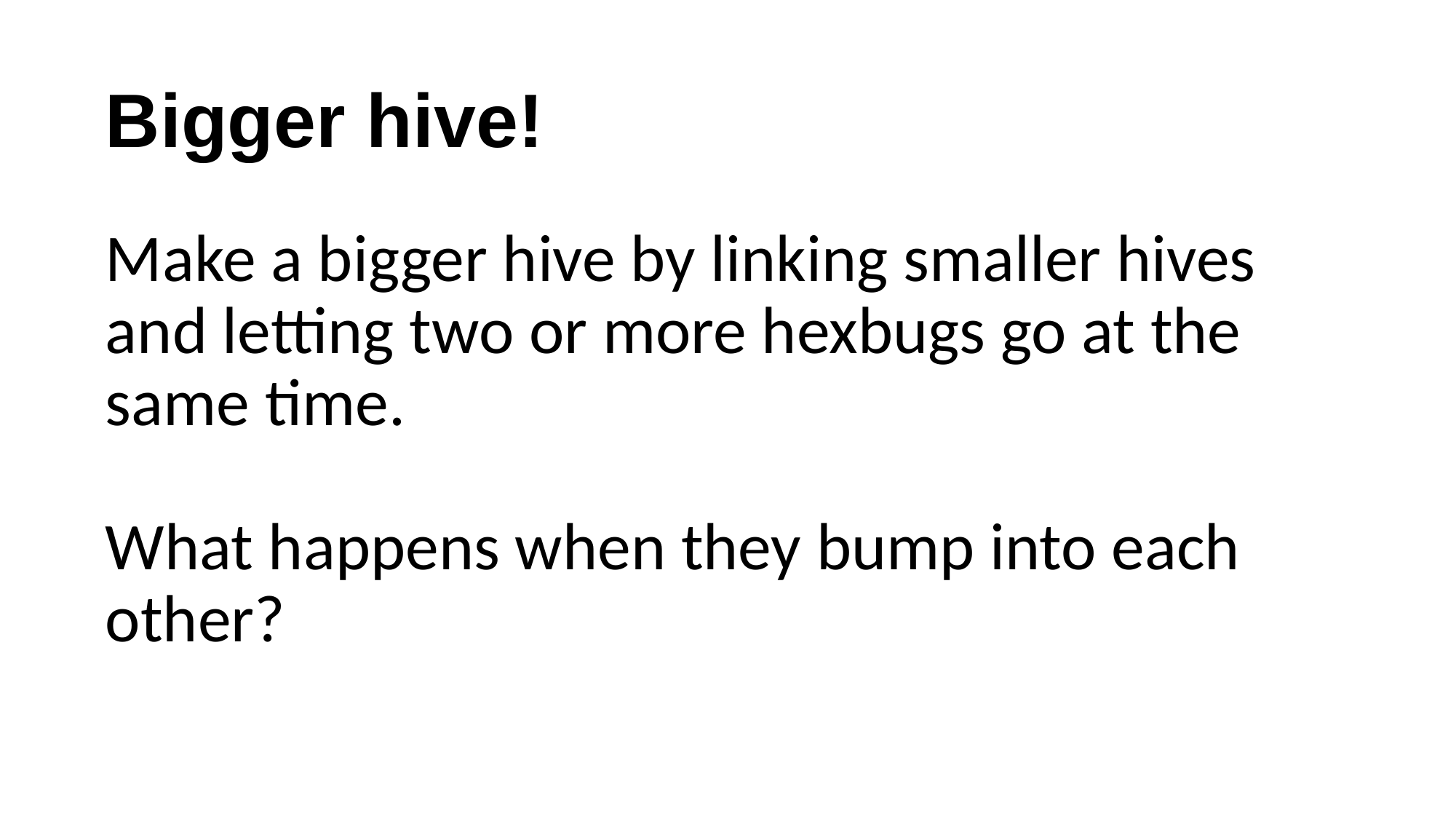

# Bigger hive!
Make a bigger hive by linking smaller hives and letting two or more hexbugs go at the same time.

What happens when they bump into each other?